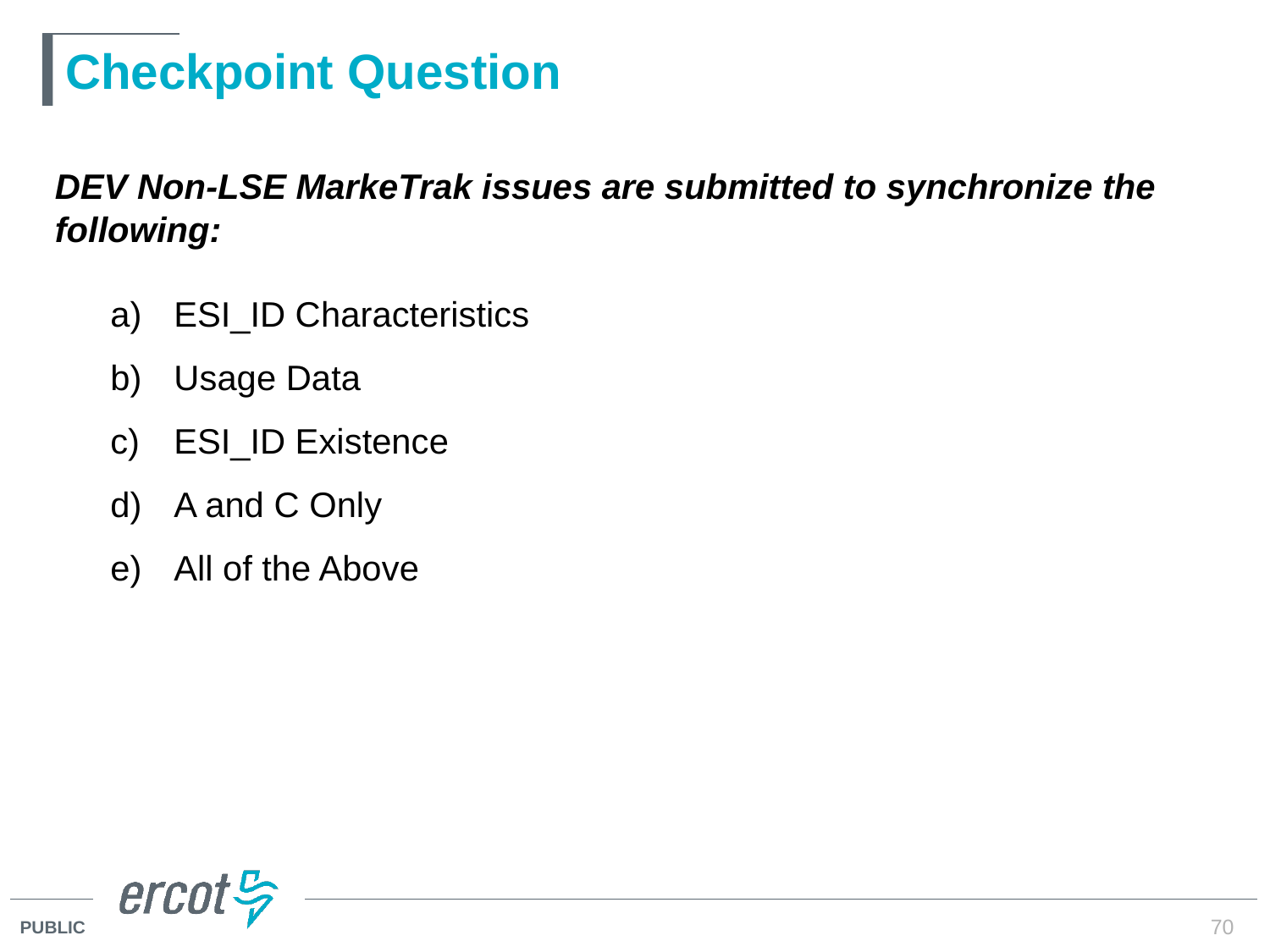

# Checkpoint Question
DEV Non-LSE MarkeTrak issues are submitted to synchronize the following:
ESI_ID Characteristics
Usage Data
ESI_ID Existence
A and C Only
All of the Above

ANSWER
All of the Above
70